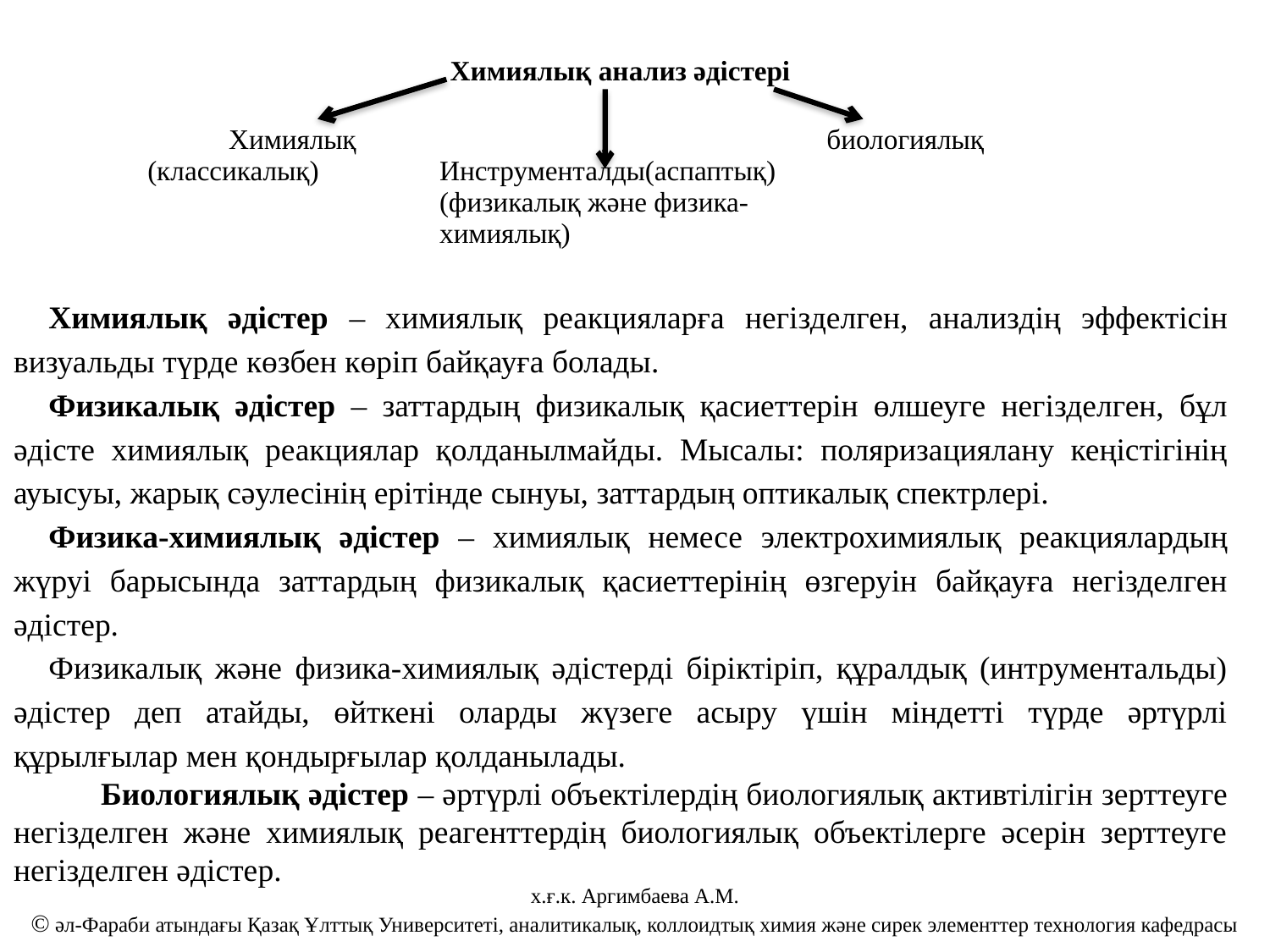

| Химиялық анализ әдістері |  |  |
| --- | --- | --- |
| Химиялық (классикалық) | Инструменталды(аспаптық) (физикалық және физика-химиялық) | биологиялық |
Химиялық әдістер – химиялық реакцияларға негізделген, анализдің эффектісін визуальды түрде көзбен көріп байқауға болады.
Физикалық әдістер – заттардың физикалық қасиеттерін өлшеуге негізделген, бұл әдісте химиялық реакциялар қолданылмайды. Мысалы: поляризациялану кеңістігінің ауысуы, жарық сәулесінің ерітінде сынуы, заттардың оптикалық спектрлері.
Физика-химиялық әдістер – химиялық немесе электрохимиялық реакциялардың жүруі барысында заттардың физикалық қасиеттерінің өзгеруін байқауға негізделген әдістер.
Физикалық және физика-химиялық әдістерді біріктіріп, құралдық (интрументальды) әдістер деп атайды, өйткені оларды жүзеге асыру үшін міндетті түрде әртүрлі құрылғылар мен қондырғылар қолданылады.
      Биологиялық әдістер – әртүрлі объектілердің биологиялық активтілігін зерттеуге негізделген және химиялық реагенттердің биологиялық объектілерге әсерін зерттеуге негізделген әдістер.
х.ғ.к. Аргимбаева А.М.
© әл-Фараби атындағы Қазақ Ұлттық Университеті, аналитикалық, коллоидтық химия және сирек элементтер технология кафедрасы